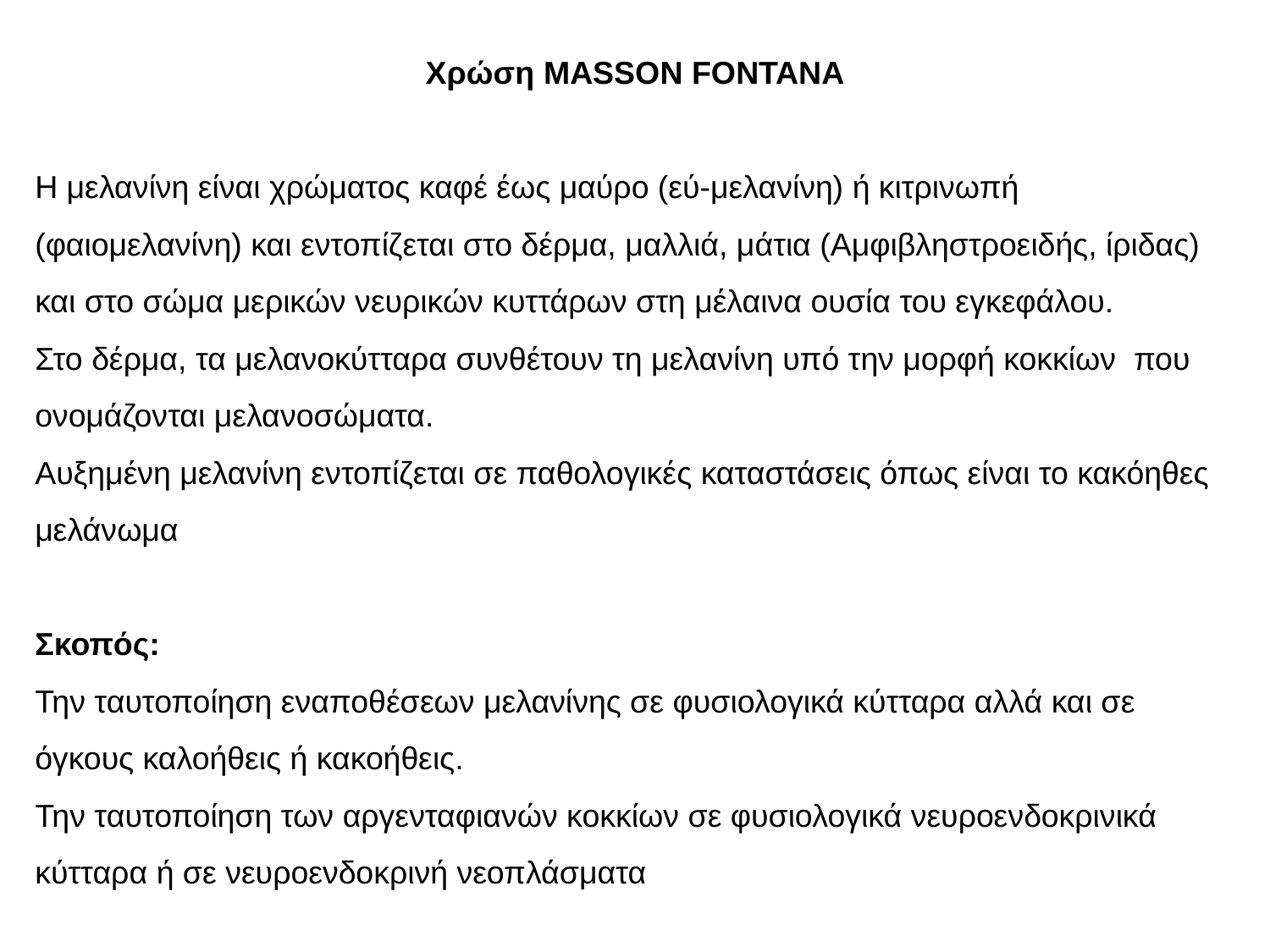

Χρώση MASSON FONTANA

Η μελανίνη είναι χρώματος καφέ έως μαύρο (εύ-μελανίνη) ή κιτρινωπή (φαιομελανίνη) και εντοπίζεται στο δέρμα, μαλλιά, μάτια (Αμφιβληστροειδής, ίριδας) και στο σώμα μερικών νευρικών κυττάρων στη μέλαινα ουσία του εγκεφάλου.
Στο δέρμα, τα μελανοκύτταρα συνθέτουν τη μελανίνη υπό την μορφή κοκκίων  που ονομάζονται μελανοσώματα.
Αυξημένη μελανίνη εντοπίζεται σε παθολογικές καταστάσεις όπως είναι το κακόηθες μελάνωμα

Σκοπός:
Την ταυτοποίηση εναποθέσεων μελανίνης σε φυσιολογικά κύτταρα αλλά και σε όγκους καλοήθεις ή κακοήθεις.
Την ταυτοποίηση των αργενταφιανών κοκκίων σε φυσιολογικά νευροενδοκρινικά κύτταρα ή σε νευροενδοκρινή νεοπλάσματα